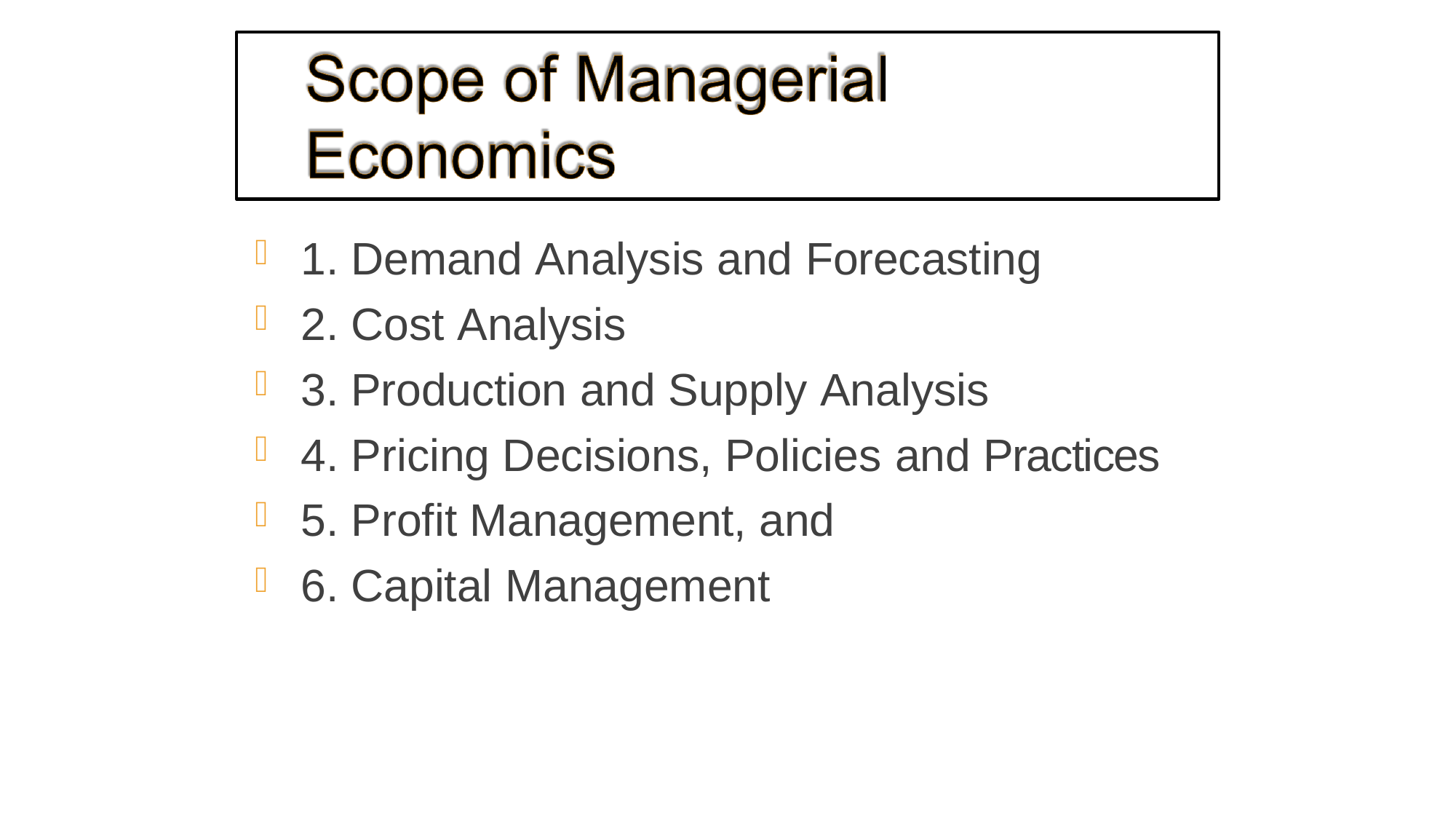

1. Demand Analysis and Forecasting
2. Cost Analysis
3. Production and Supply Analysis
4. Pricing Decisions, Policies and Practices
5. Profit Management, and
6. Capital Management